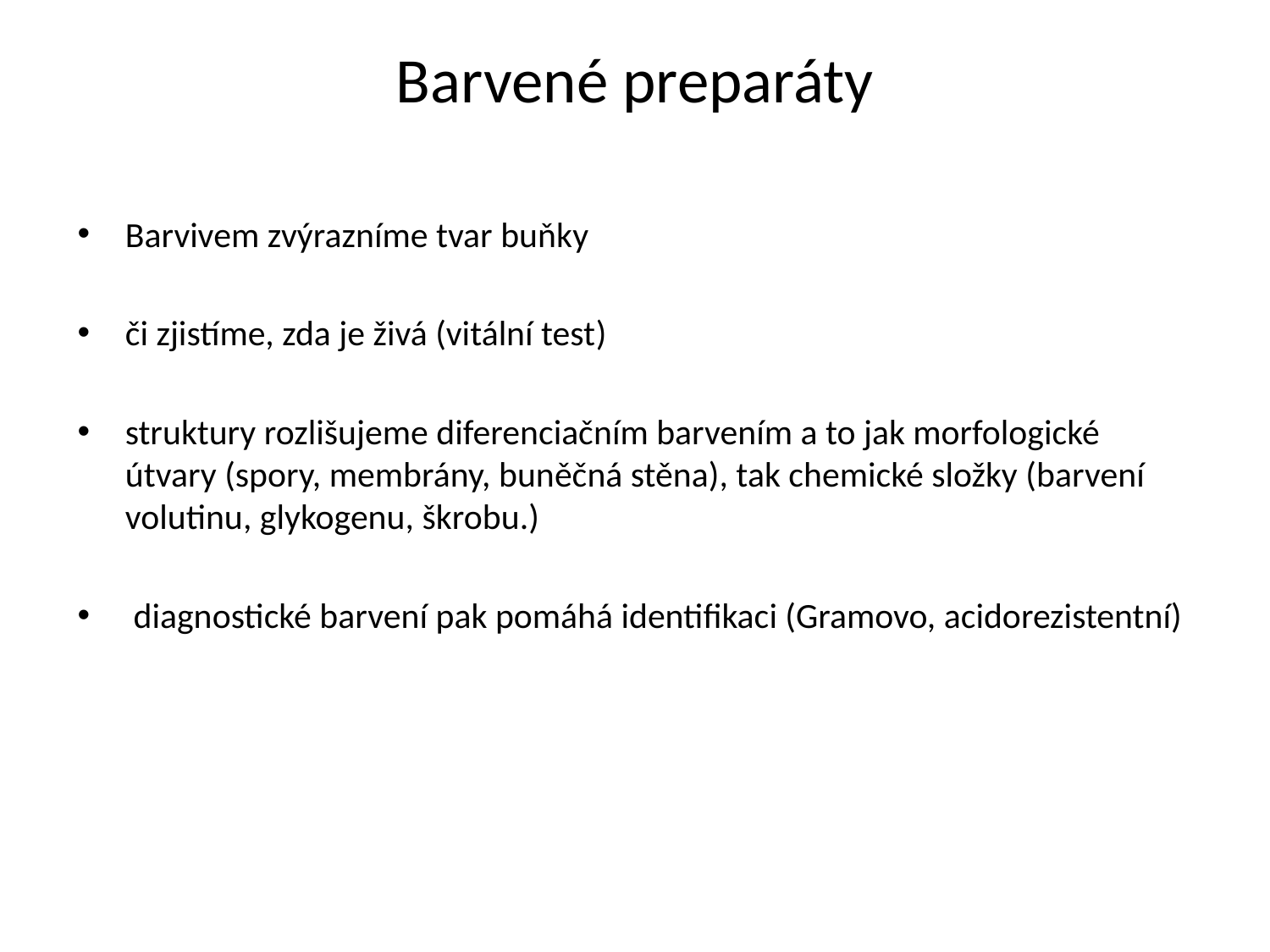

# Barvené preparáty

Barvivem zvýrazníme tvar buňky

či zjistíme, zda je živá (vitální test)

struktury rozlišujeme diferenciačním barvením a to jak morfologické útvary (spory, membrány, buněčná stěna), tak chemické složky (barvení volutinu, glykogenu, škrobu.)

 diagnostické barvení pak pomáhá identifikaci (Gramovo, acidorezistentní)